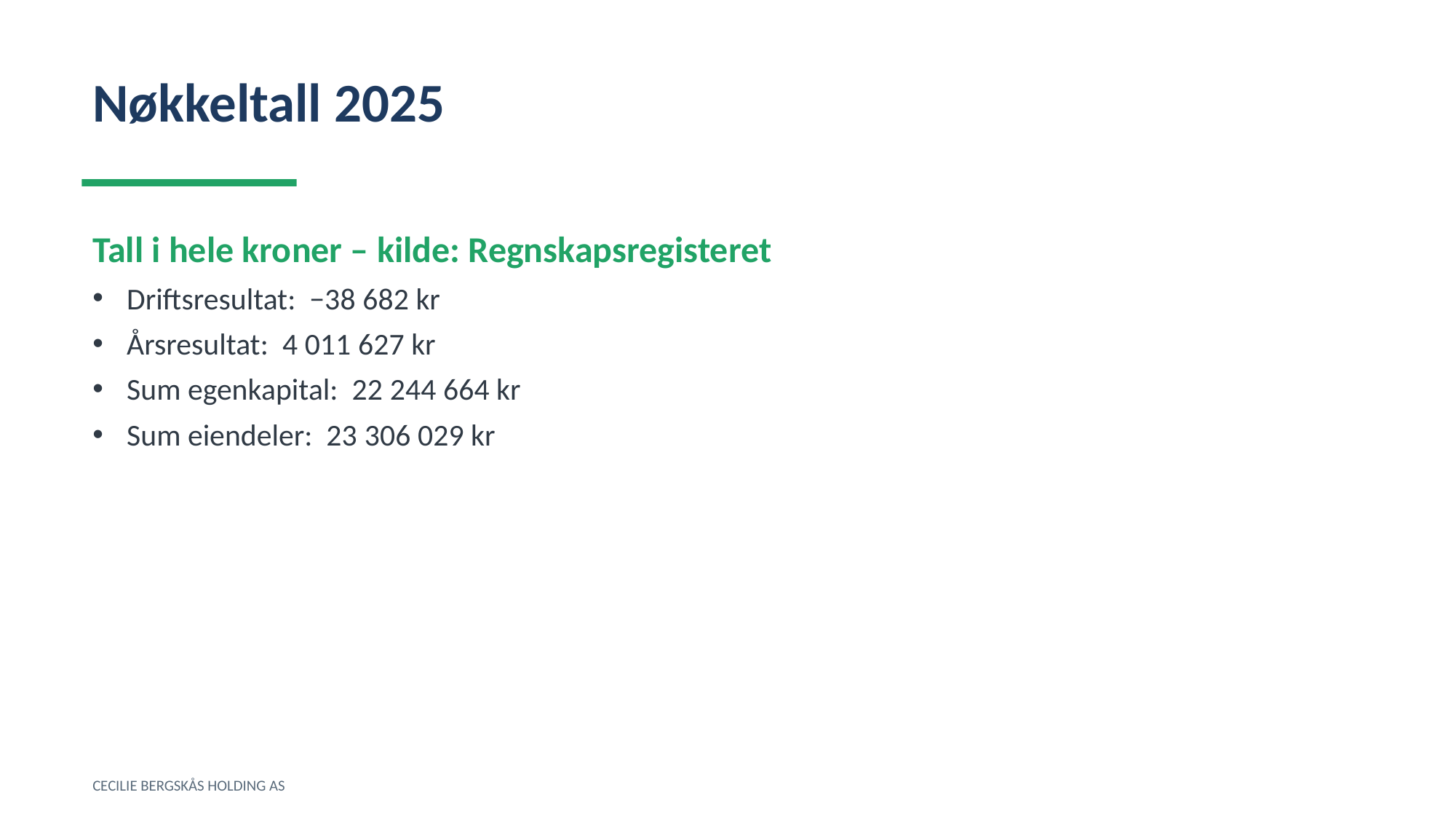

Nøkkeltall 2025

Tall i hele kroner – kilde: Regnskapsregisteret
Driftsresultat:  −38 682 kr
Årsresultat:  4 011 627 kr
Sum egenkapital:  22 244 664 kr
Sum eiendeler:  23 306 029 kr
CECILIE BERGSKÅS HOLDING AS